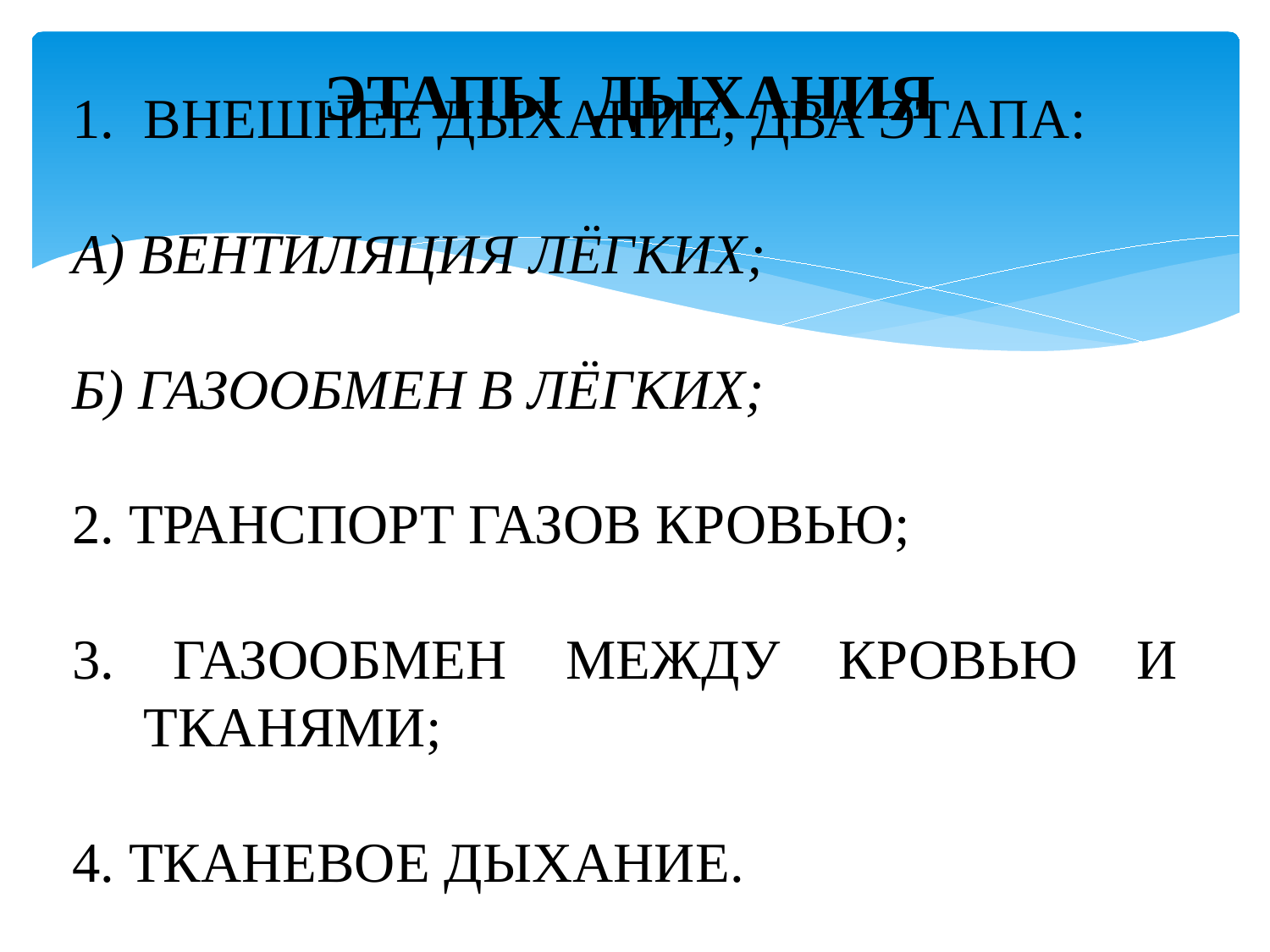

ЭТАПЫ  ДЫХАНИЯ

ВНЕШНЕЕ ДЫХАНИЕ, ДВА ЭТАПА:

А) ВЕНТИЛЯЦИЯ ЛЁГКИХ;

Б) ГАЗООБМЕН В ЛЁГКИХ;

2. ТРАНСПОРТ ГАЗОВ КРОВЬЮ;

3. ГАЗООБМЕН МЕЖДУ КРОВЬЮ И ТКАНЯМИ;

4. ТКАНЕВОЕ ДЫХАНИЕ.